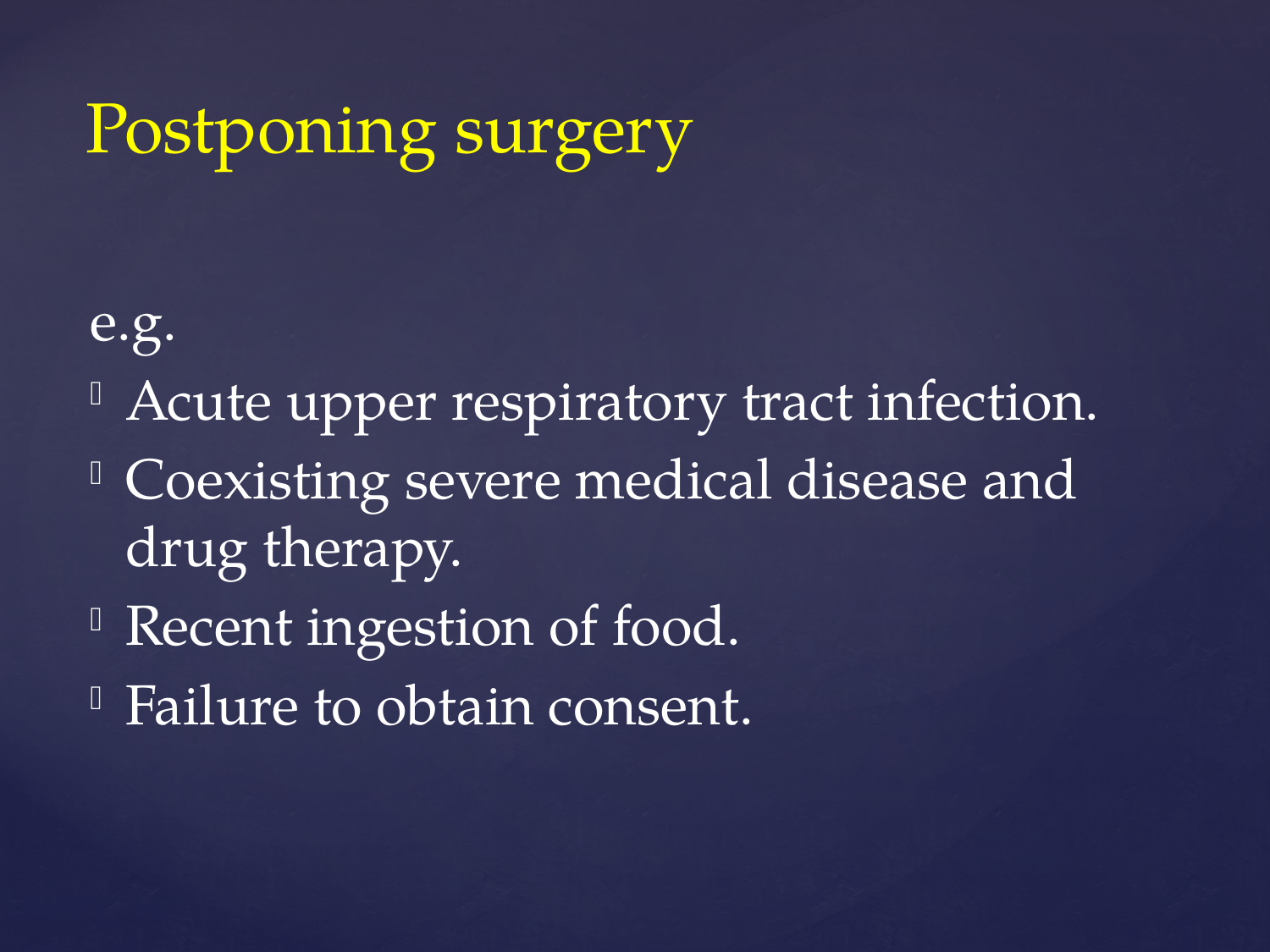

# Postponing surgery
e.g.
Acute upper respiratory tract infection.
Coexisting severe medical disease and drug therapy.
Recent ingestion of food.
Failure to obtain consent.